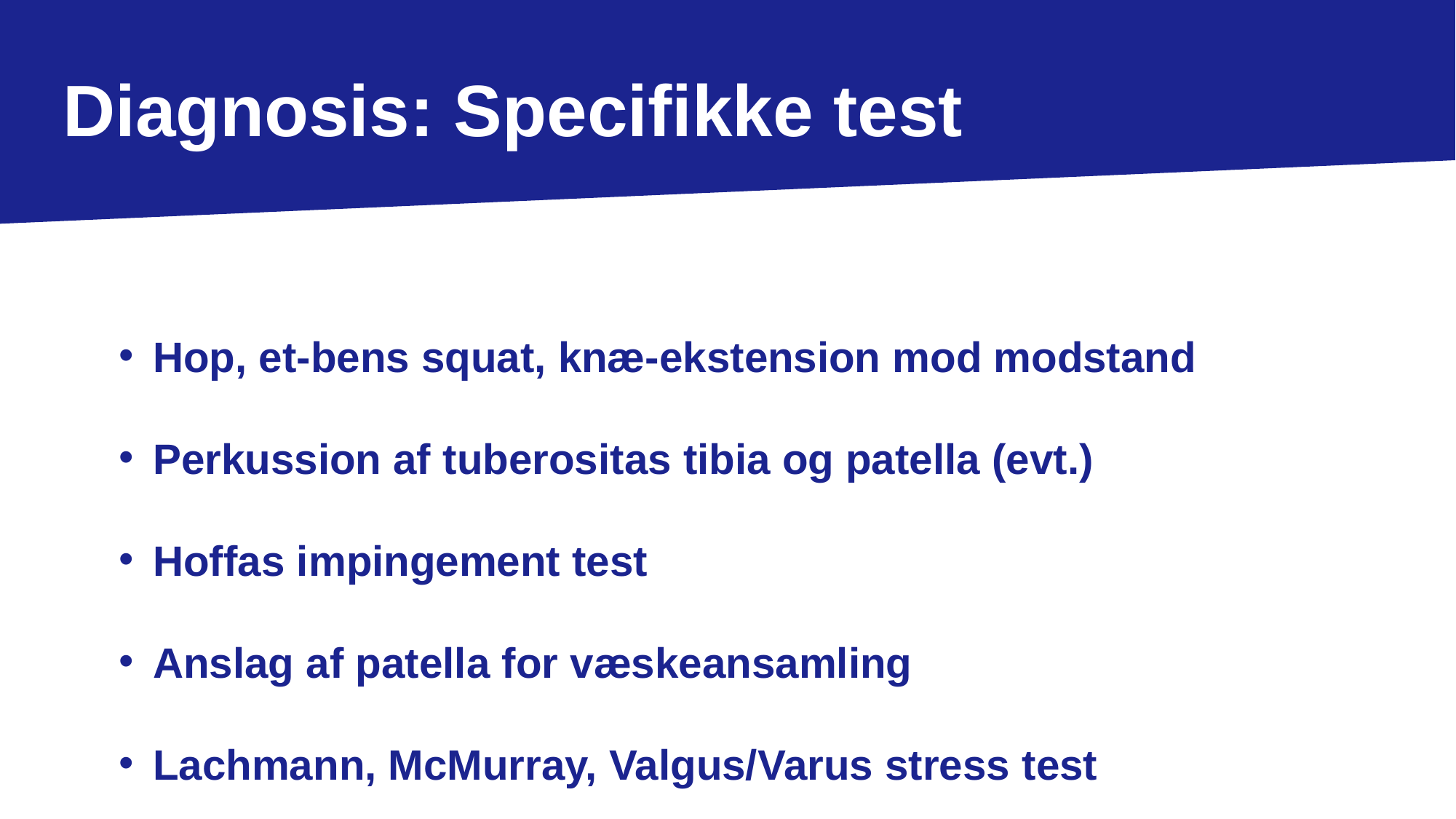

Diagnosis: Specifikke test
Hop, et-bens squat, knæ-ekstension mod modstand
Perkussion af tuberositas tibia og patella (evt.)
Hoffas impingement test
Anslag af patella for væskeansamling
Lachmann, McMurray, Valgus/Varus stress test